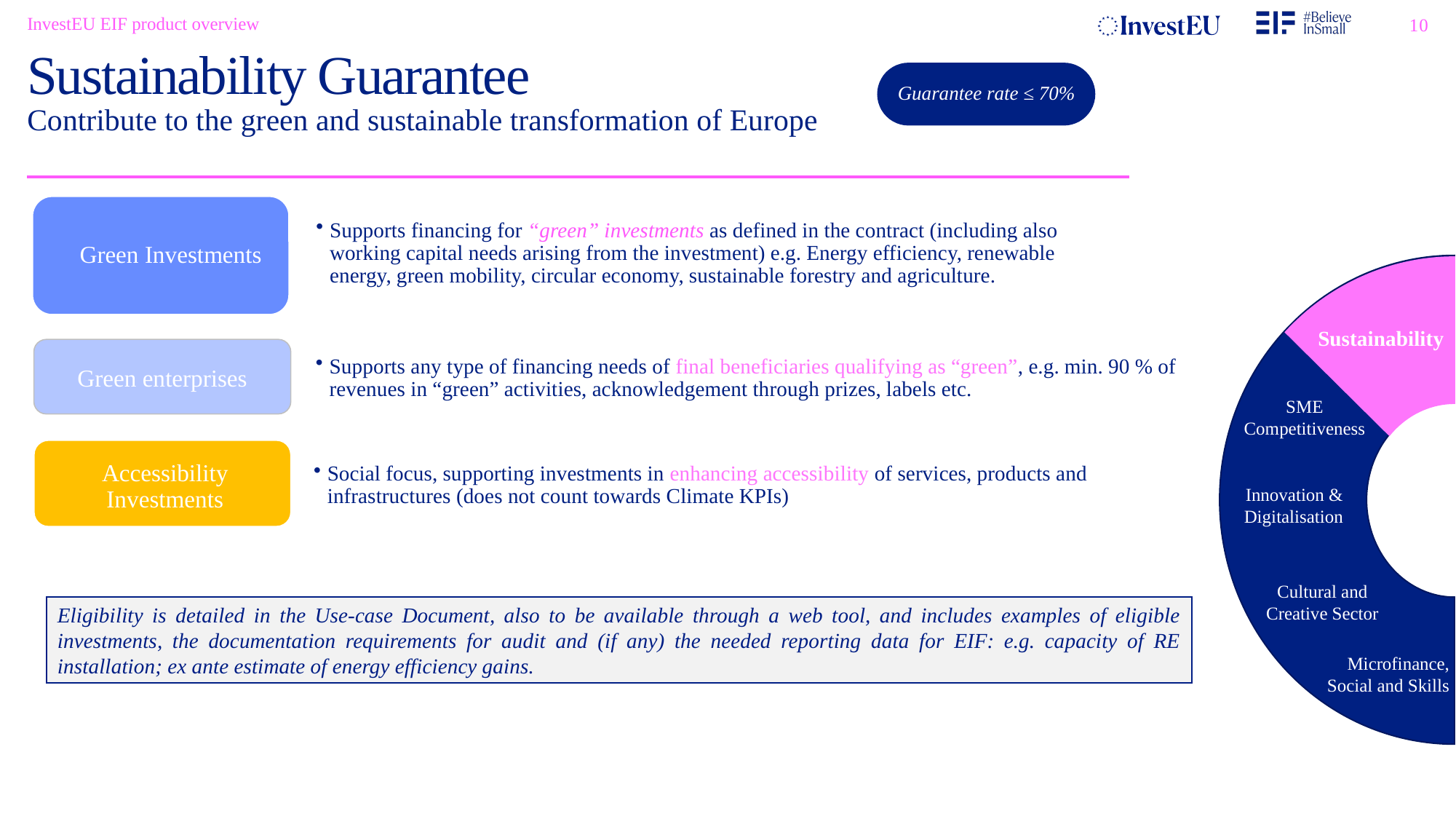

InvestEU EIF product overview
# Sustainability Guarantee
Guarantee rate ≤ 70%
Contribute to the green and sustainable transformation of Europe

Supports financing for “green” investments as defined in the contract (including also working capital needs arising from the investment) e.g. Energy efficiency, renewable energy, green mobility, circular economy, sustainable forestry and agriculture.

Green Investments

Sustainability
Supports any type of financing needs of final beneficiaries qualifying as “green”, e.g. min. 90 % of revenues in “green” activities, acknowledgement through prizes, labels etc.

Green enterprises
SME Competitiveness
Social focus, supporting investments in enhancing accessibility of services, products and infrastructures (does not count towards Climate KPIs)

Accessibility Investments
Innovation & Digitalisation
Cultural and Creative Sector
Eligibility is detailed in the Use-case Document, also to be available through a web tool, and includes examples of eligible investments, the documentation requirements for audit and (if any) the needed reporting data for EIF: e.g. capacity of RE installation; ex ante estimate of energy efficiency gains.
Microfinance, Social and Skills